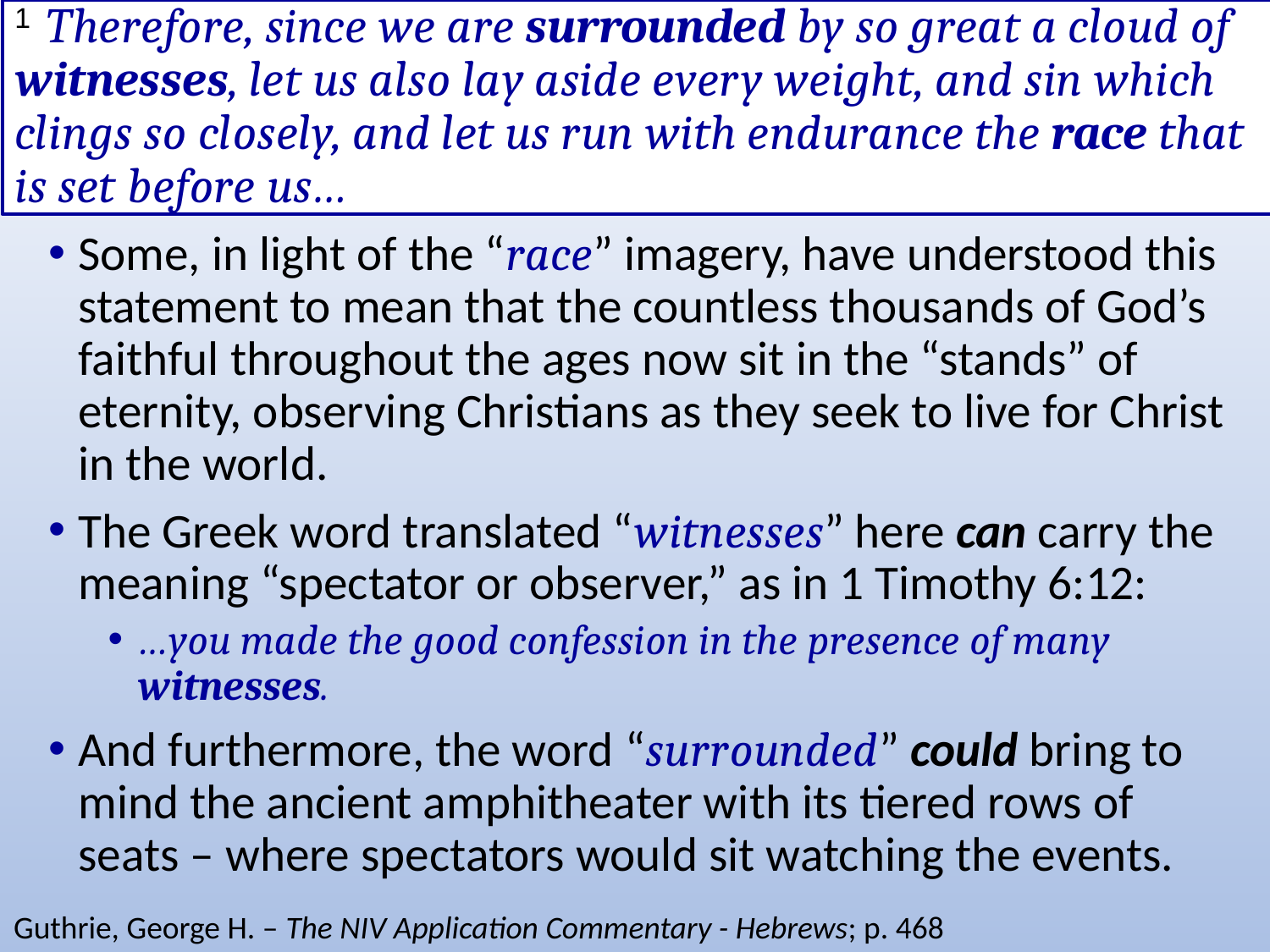

# 1 Therefore, since we are surrounded by so great a cloud of witnesses, let us also lay aside every weight, and sin which clings so closely, and let us run with endurance the race that is set before us…
Some, in light of the “race” imagery, have understood this statement to mean that the countless thousands of God’s faithful throughout the ages now sit in the “stands” of eternity, observing Christians as they seek to live for Christ in the world.
The Greek word translated “witnesses” here can carry the meaning “spectator or observer,” as in 1 Timothy 6:12:
…you made the good confession in the presence of many witnesses.
And furthermore, the word “surrounded” could bring to mind the ancient amphitheater with its tiered rows of seats – where spectators would sit watching the events.
Guthrie, George H. – The NIV Application Commentary - Hebrews; p. 468